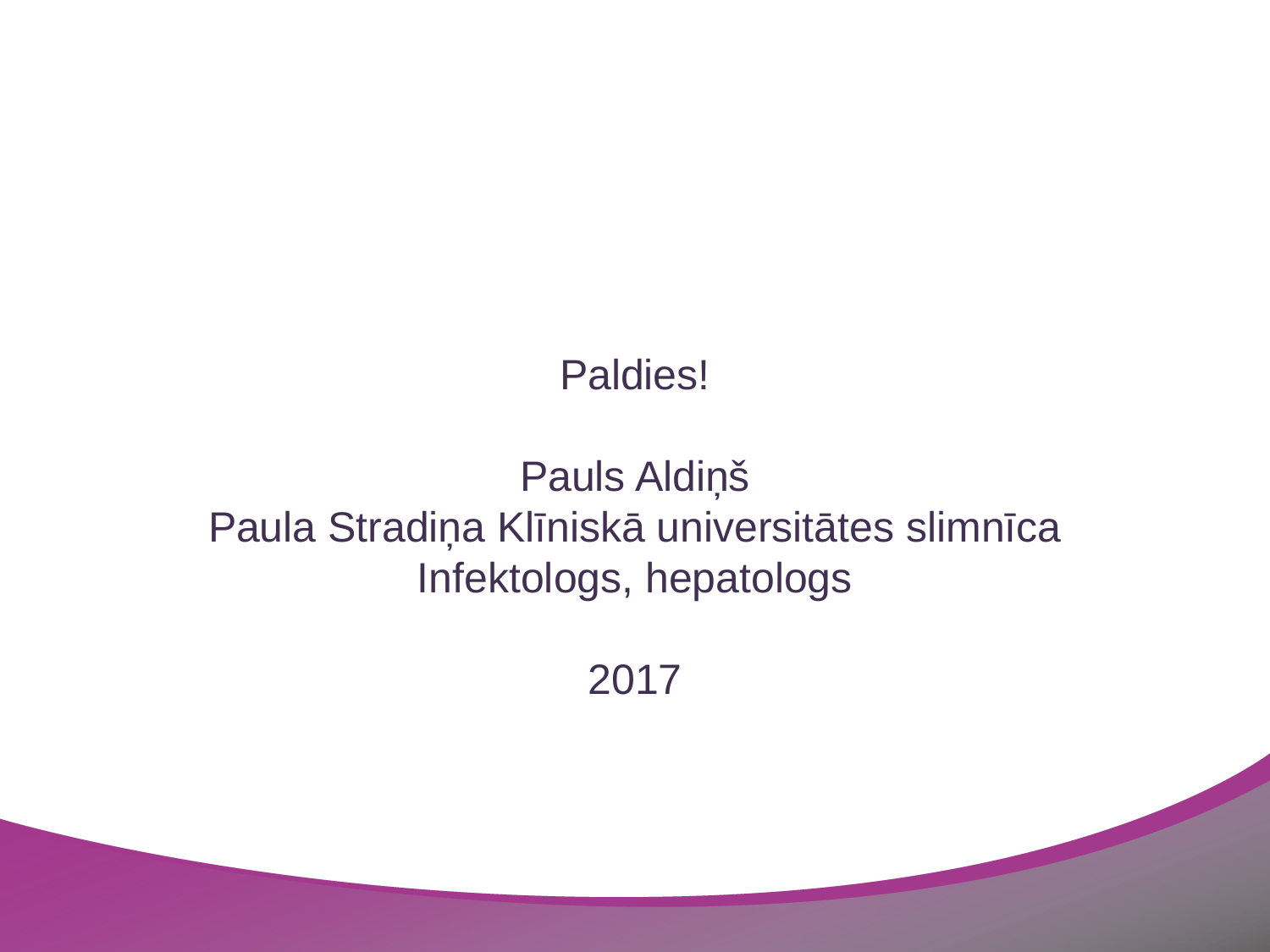

# Paldies! Pauls Aldiņš Paula Stradiņa Klīniskā universitātes slimnīca Infektologs, hepatologs 2017